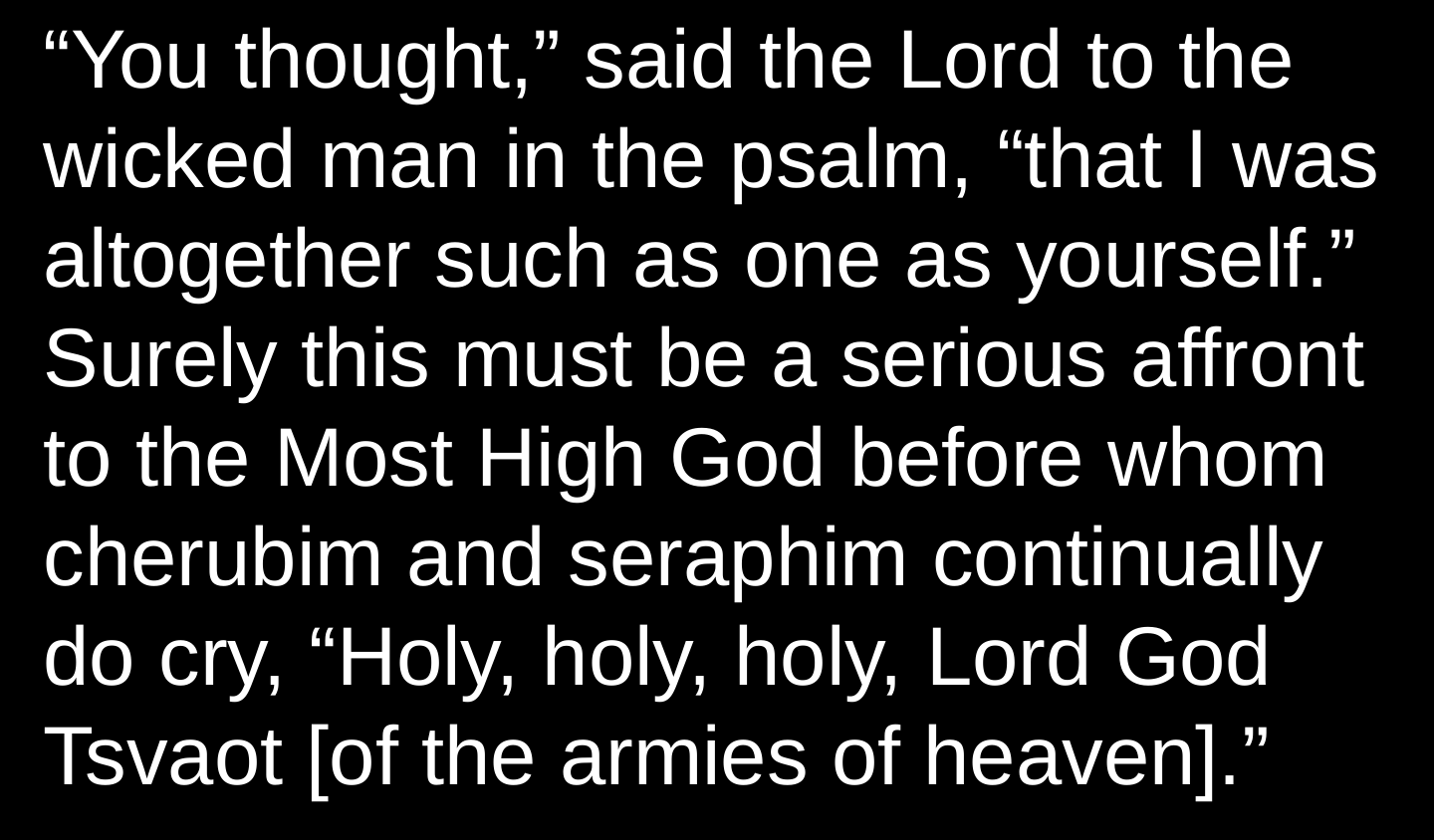

“You thought,” said the Lord to the wicked man in the psalm, “that I was altogether such as one as yourself.” Surely this must be a serious affront to the Most High God before whom cherubim and seraphim continually do cry, “Holy, holy, holy, Lord God Tsvaot [of the armies of heaven].”